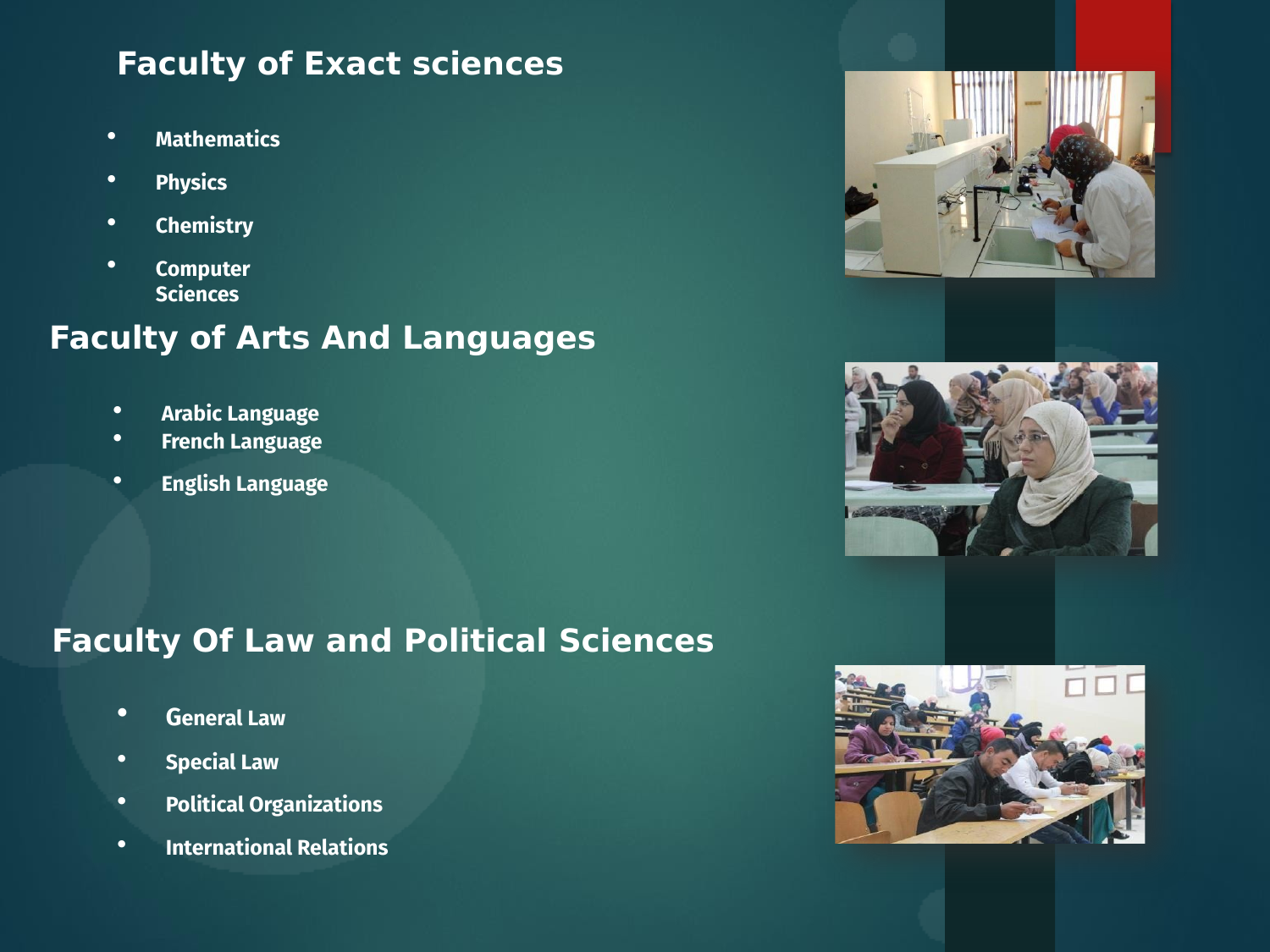

# Faculty of Exact sciences

Mathematics
Physics
Chemistry
Computer Sciences
Faculty of Arts And Languages
Arabic Language
French Language
English Language
Faculty Of Law and Political Sciences

General Law
Special Law
Political Organizations
International Relations